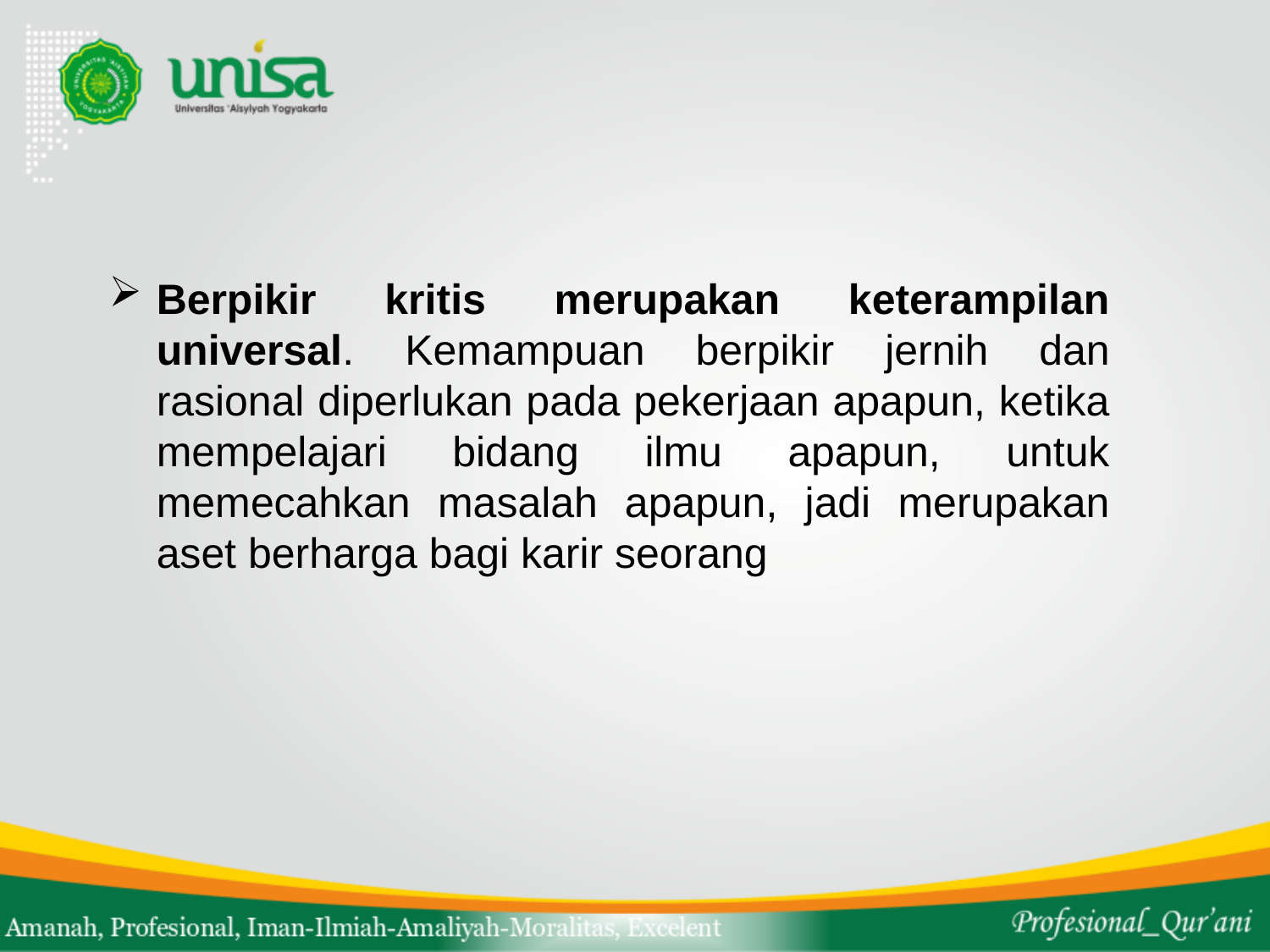

#

Berpikir kritis merupakan keterampilan universal. Kemampuan berpikir jernih dan rasional diperlukan pada pekerjaan apapun, ketika mempelajari bidang ilmu apapun, untuk memecahkan masalah apapun, jadi merupakan aset berharga bagi karir seorang